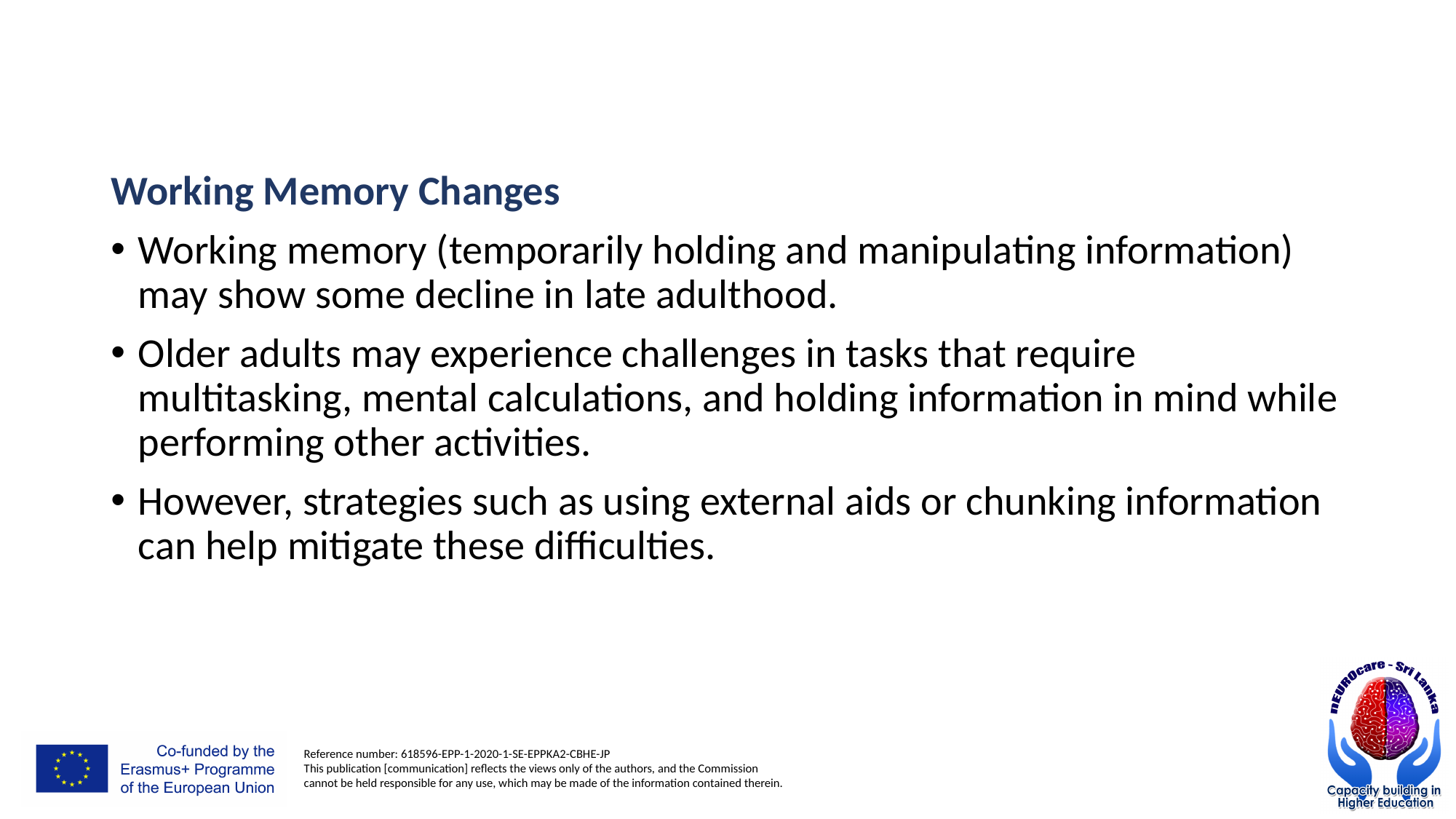

#
Working Memory Changes
Working memory (temporarily holding and manipulating information) may show some decline in late adulthood.
Older adults may experience challenges in tasks that require multitasking, mental calculations, and holding information in mind while performing other activities.
However, strategies such as using external aids or chunking information can help mitigate these difficulties.